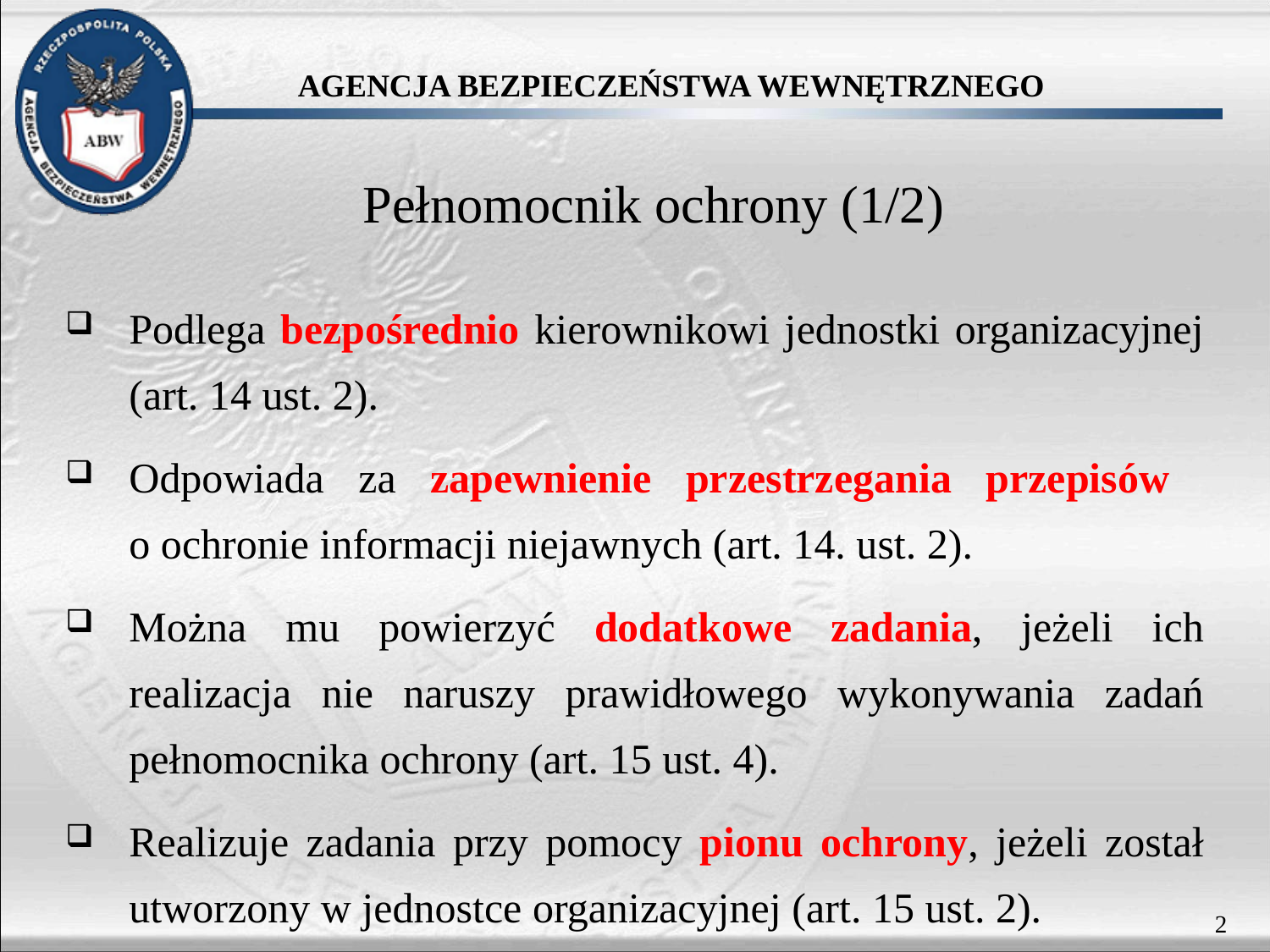

Pełnomocnik ochrony (1/2)
Podlega bezpośrednio kierownikowi jednostki organizacyjnej (art. 14 ust. 2).
Odpowiada za zapewnienie przestrzegania przepisów
o ochronie informacji niejawnych (art. 14. ust. 2).
Można mu powierzyć dodatkowe zadania, jeżeli ich realizacja nie naruszy prawidłowego wykonywania zadań pełnomocnika ochrony (art. 15 ust. 4).
Realizuje zadania przy pomocy pionu ochrony, jeżeli został utworzony w jednostce organizacyjnej (art. 15 ust. 2).
2